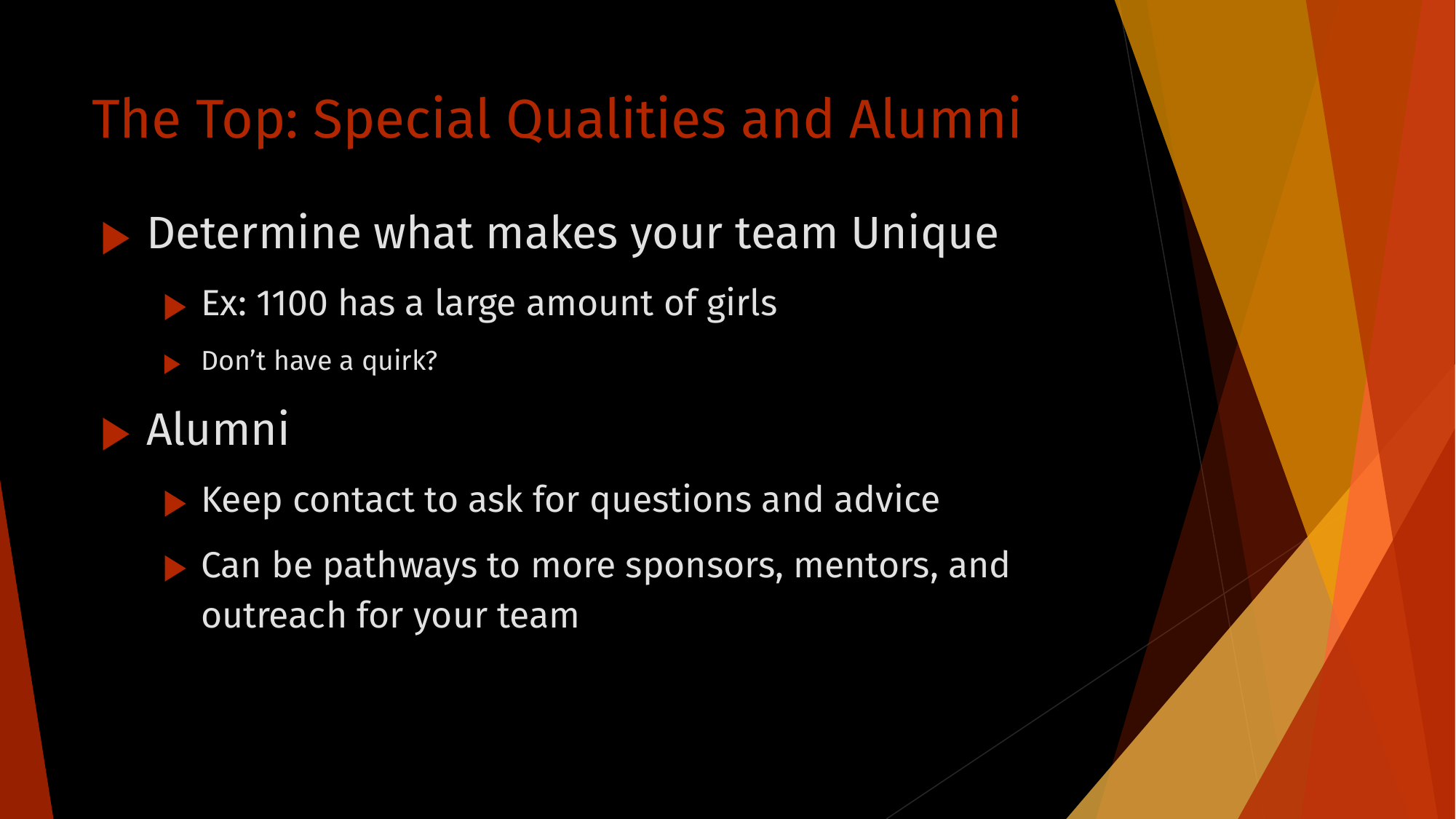

# The Top: Special Qualities and Alumni
Determine what makes your team Unique
Ex: 1100 has a large amount of girls
Don’t have a quirk?
Alumni
Keep contact to ask for questions and advice
Can be pathways to more sponsors, mentors, and outreach for your team